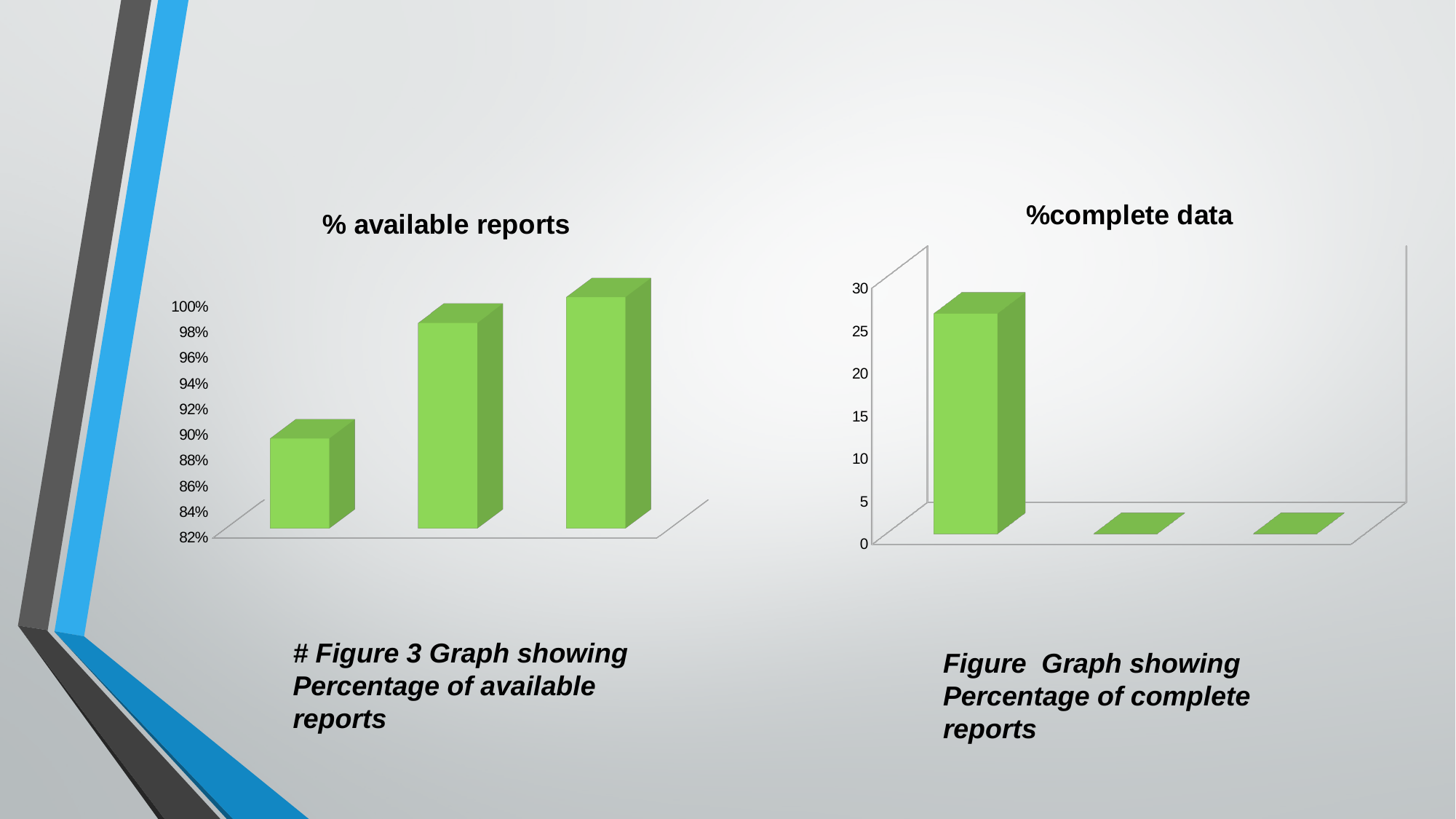

[unsupported chart]

[unsupported chart]

# Figure 3 Graph showing Percentage of available reports

Figure  Graph showing Percentage of complete reports